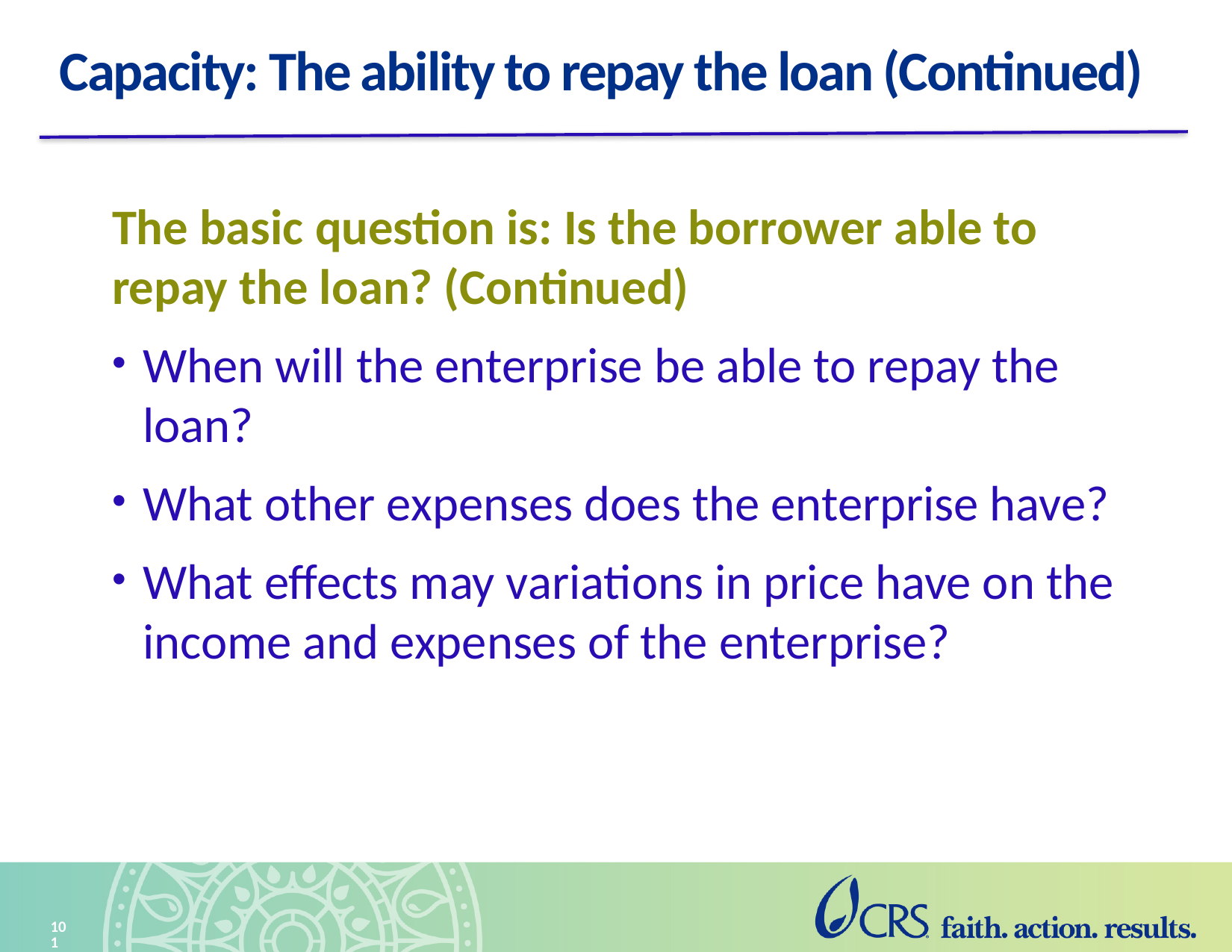

# Capacity: The ability to repay the loan (Continued)
The basic question is: Is the borrower able to repay the loan? (Continued)
When will the enterprise be able to repay the loan?
What other expenses does the enterprise have?
What effects may variations in price have on the income and expenses of the enterprise?

101